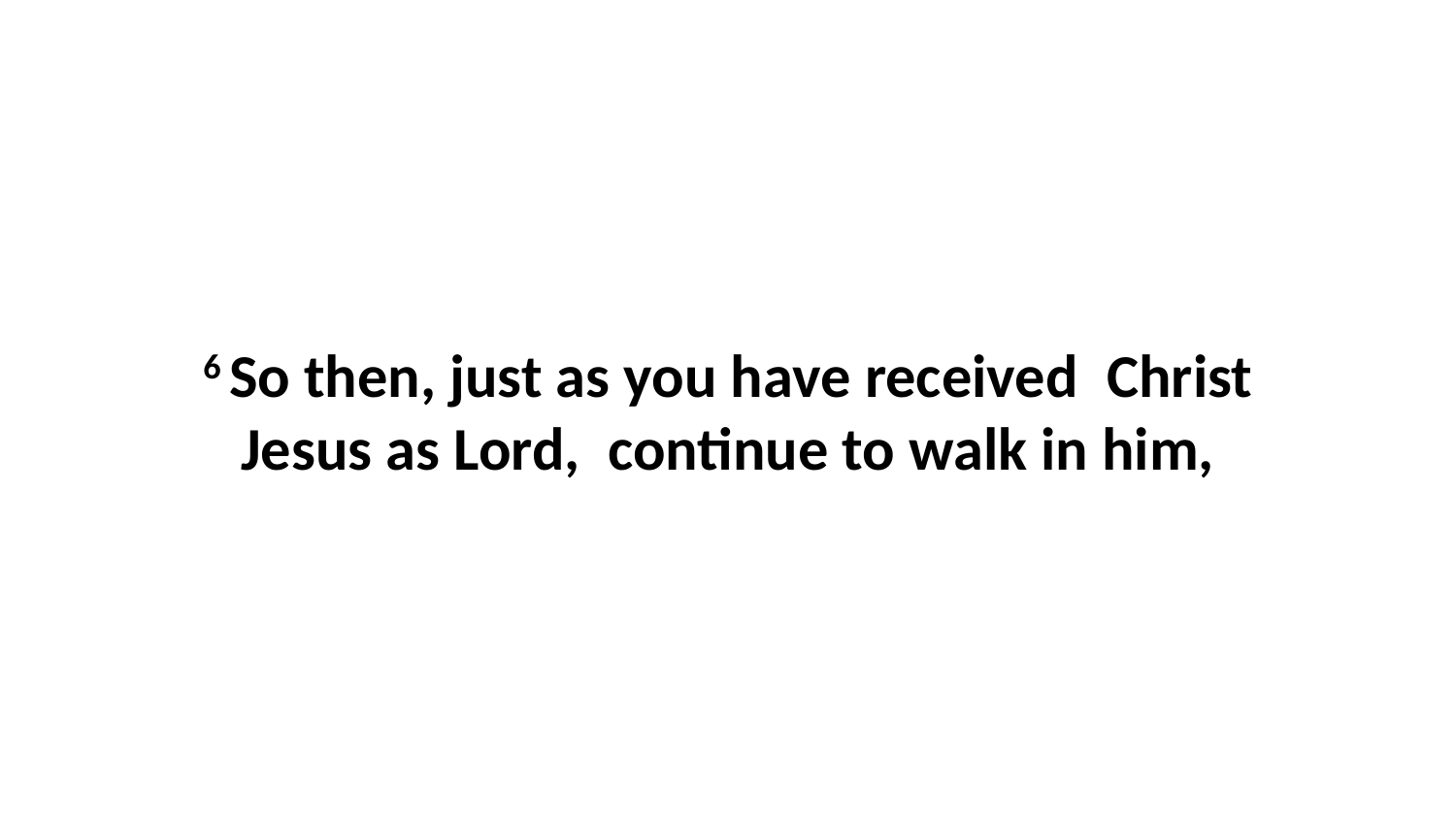

6 So then, just as you have received  Christ Jesus as Lord,  continue to walk in him,